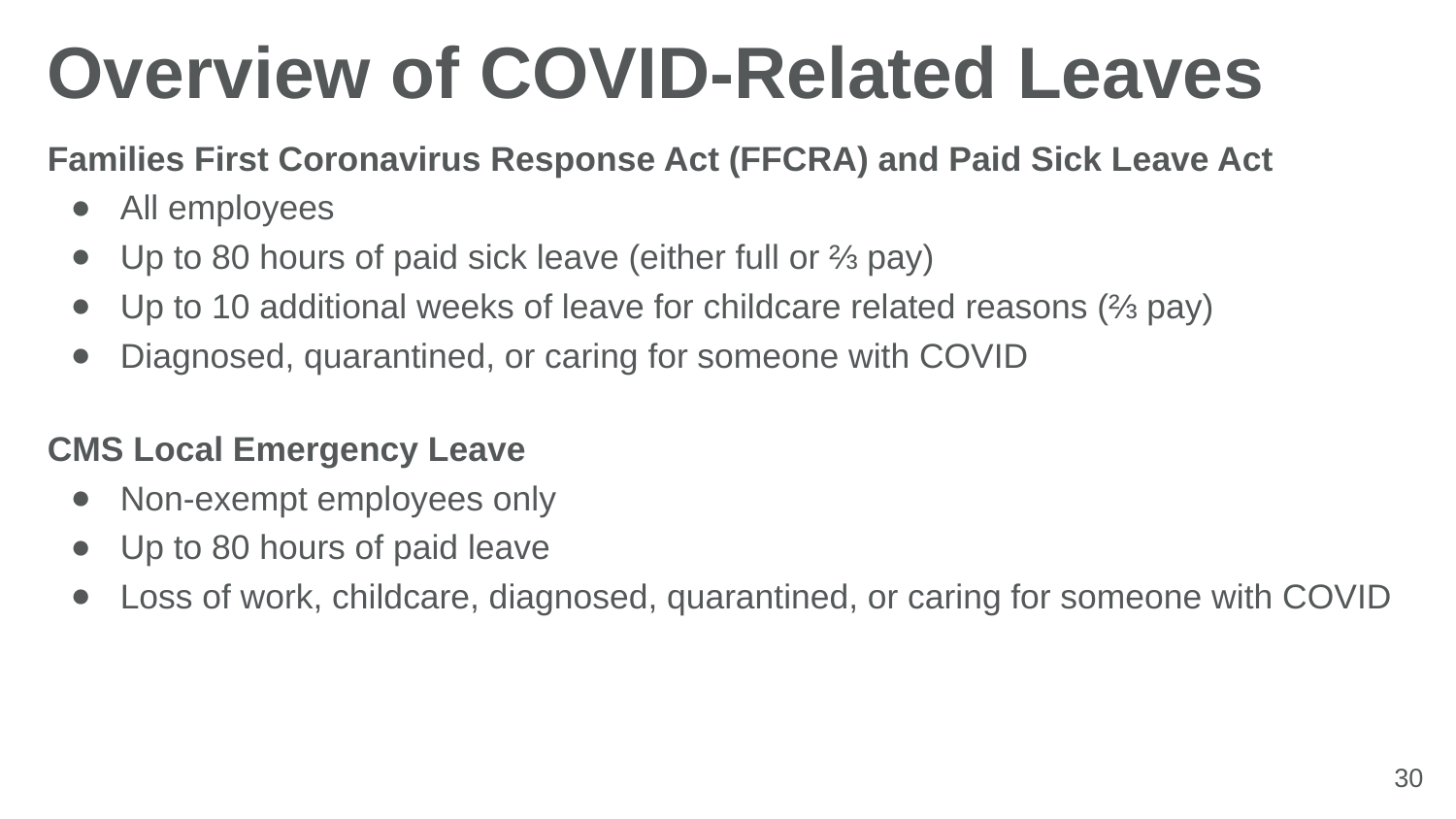

# Overview of COVID-Related Leaves
Families First Coronavirus Response Act (FFCRA) and Paid Sick Leave Act
All employees
Up to 80 hours of paid sick leave (either full or ⅔ pay)
Up to 10 additional weeks of leave for childcare related reasons (⅔ pay)
Diagnosed, quarantined, or caring for someone with COVID

CMS Local Emergency Leave
Non-exempt employees only
Up to 80 hours of paid leave
Loss of work, childcare, diagnosed, quarantined, or caring for someone with COVID
30